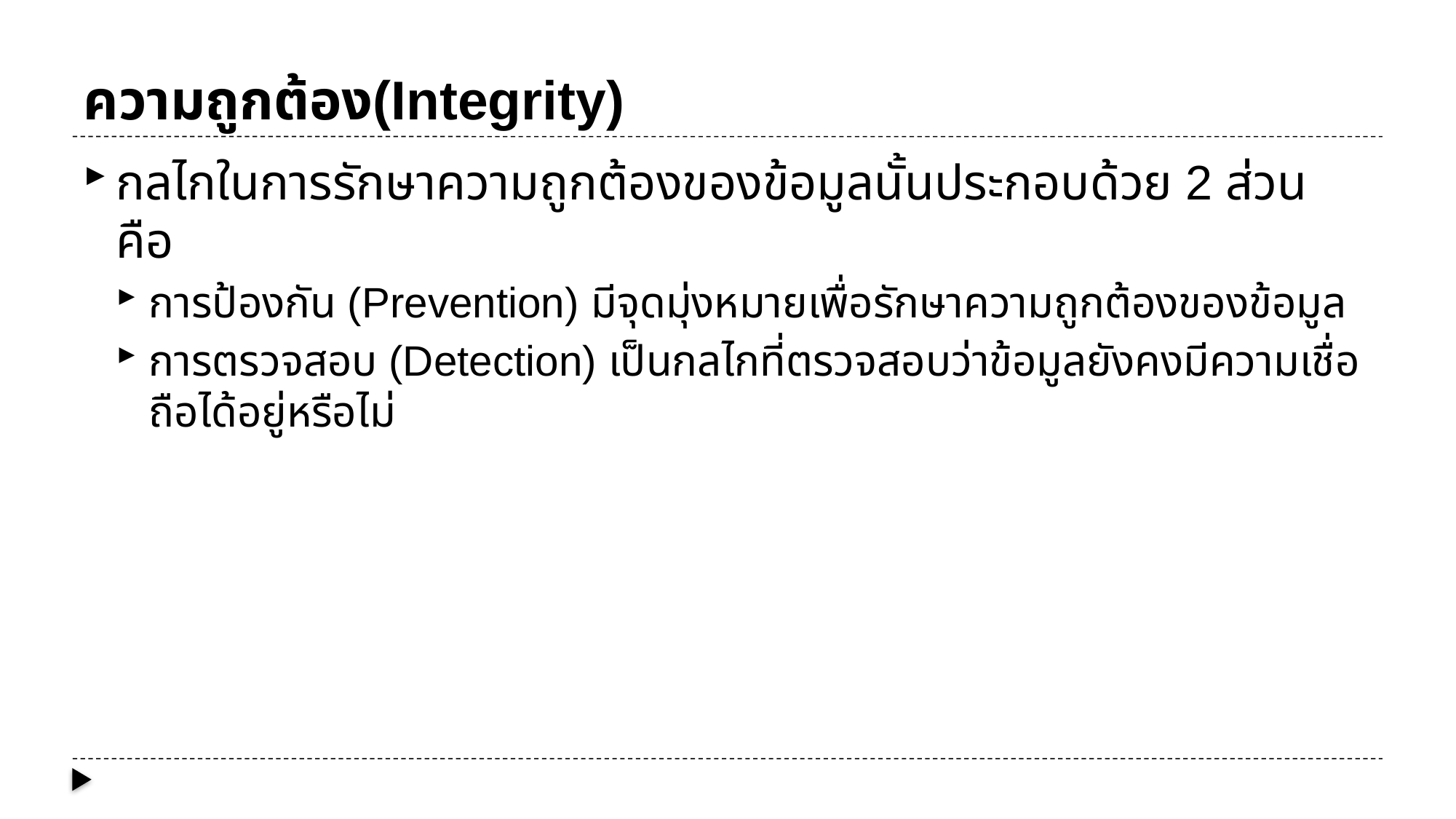

# ความถูกต้อง(Integrity)
กลไกในการรักษาความถูกต้องของข้อมูลนั้นประกอบด้วย 2 ส่วน คือ
การป้องกัน (Prevention) มีจุดมุ่งหมายเพื่อรักษาความถูกต้องของข้อมูล
การตรวจสอบ (Detection) เป็นกลไกที่ตรวจสอบว่าข้อมูลยังคงมีความเชื่อถือได้อยู่หรือไม่